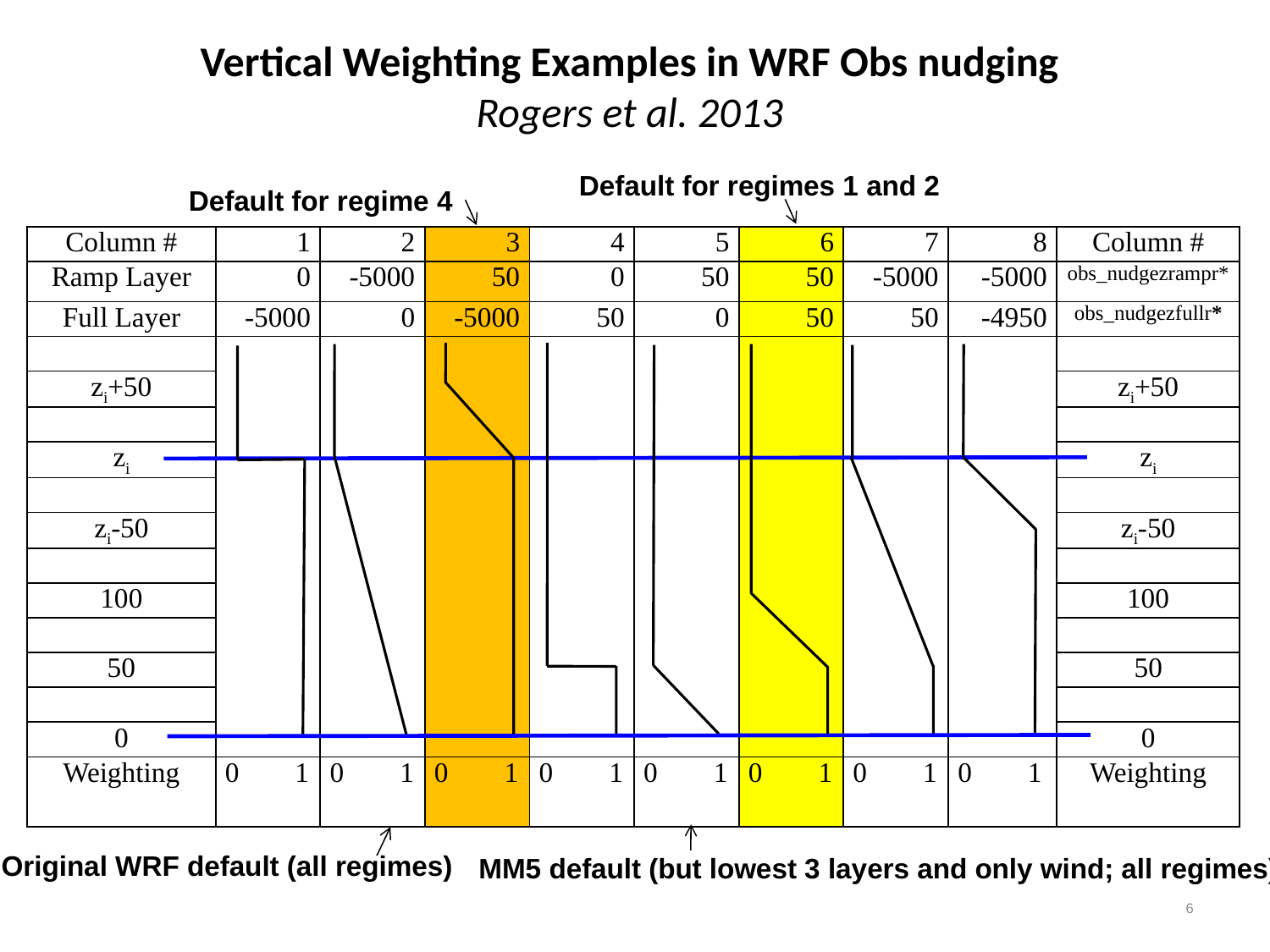

# Vertical Weighting Examples in WRF Obs nudging Rogers et al. 2013
Default for regimes 1 and 2
Default for regime 4

| Column # | 1 | 2 | 3 | 4 | 5 | 6 | 7 | 8 | Column # |
| --- | --- | --- | --- | --- | --- | --- | --- | --- | --- |
| Ramp Layer | 0 | -5000 | 50 | 0 | 50 | 50 | -5000 | -5000 | obs\_nudgezrampr\* |
| Full Layer | -5000 | 0 | -5000 | 50 | 0 | 50 | 50 | -4950 | obs\_nudgezfullr\* |
|  |  |  |  |  |  |  |  |  |  |
| zi+50 |  |  |  |  |  |  |  |  | zi+50 |
|  |  |  |  |  |  |  |  |  |  |
| zi |  |  |  |  |  |  |  |  | zi |
|  |  |  |  |  |  |  |  |  |  |
| zi-50 |  |  |  |  |  |  |  |  | zi-50 |
|  |  |  |  |  |  |  |  |  |  |
| 100 |  |  |  |  |  |  |  |  | 100 |
|  |  |  |  |  |  |  |  |  |  |
| 50 |  |  |  |  |  |  |  |  | 50 |
|  |  |  |  |  |  |  |  |  |  |
| 0 |  |  |  |  |  |  |  |  | 0 |
| Weighting | 0 1 | 0 1 | 0 1 | 0 1 | 0 1 | 0 1 | 0 1 | 0 1 | Weighting |

Original WRF default (all regimes)
MM5 default (but lowest 3 layers and only wind; all regimes)
6